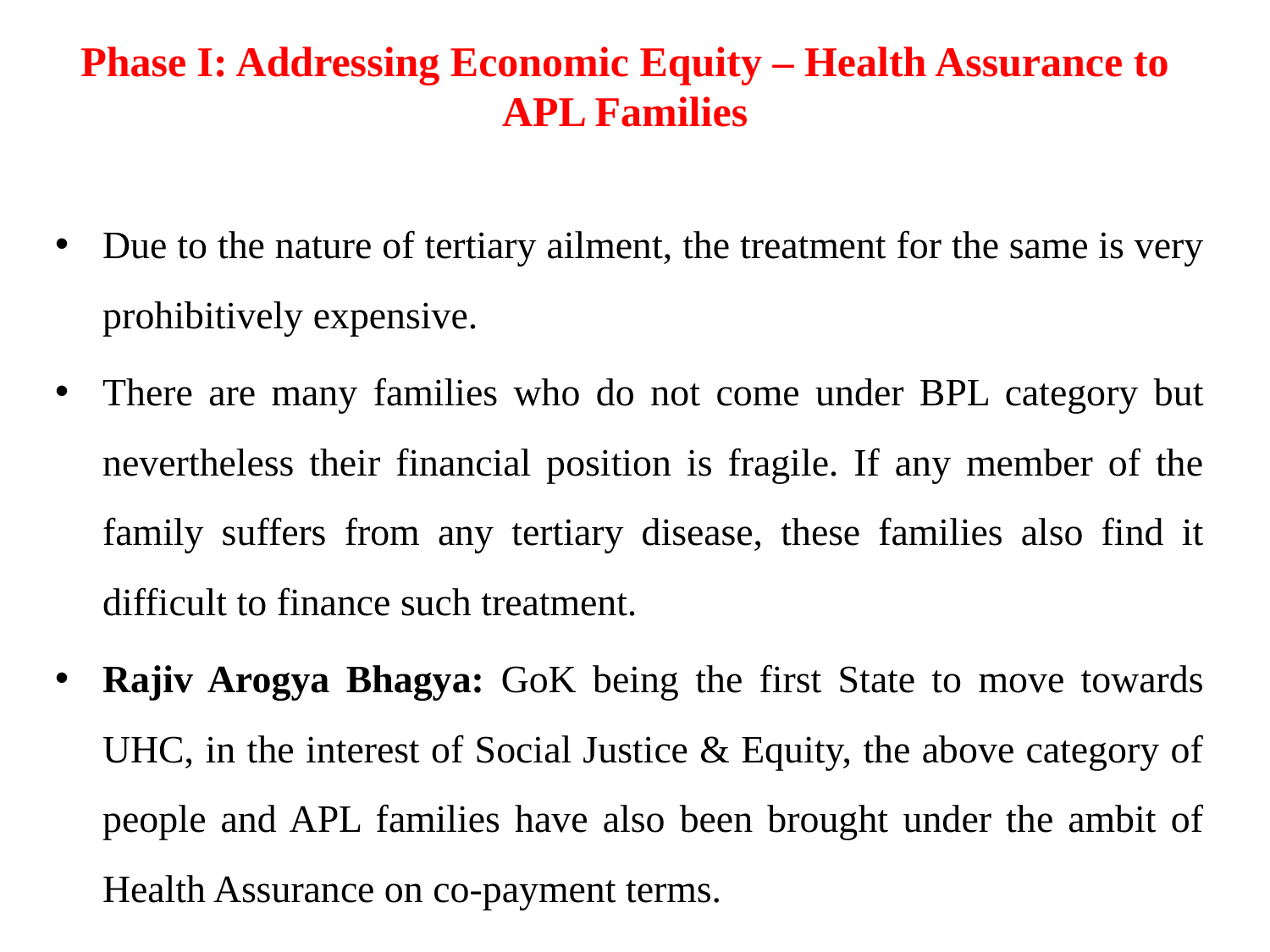

# Phase I: Addressing Economic Equity – Health Assurance to APL Families
Due to the nature of tertiary ailment, the treatment for the same is very prohibitively expensive.
There are many families who do not come under BPL category but nevertheless their financial position is fragile. If any member of the family suffers from any tertiary disease, these families also find it difficult to finance such treatment.
Rajiv Arogya Bhagya: GoK being the first State to move towards UHC, in the interest of Social Justice & Equity, the above category of people and APL families have also been brought under the ambit of Health Assurance on co-payment terms.